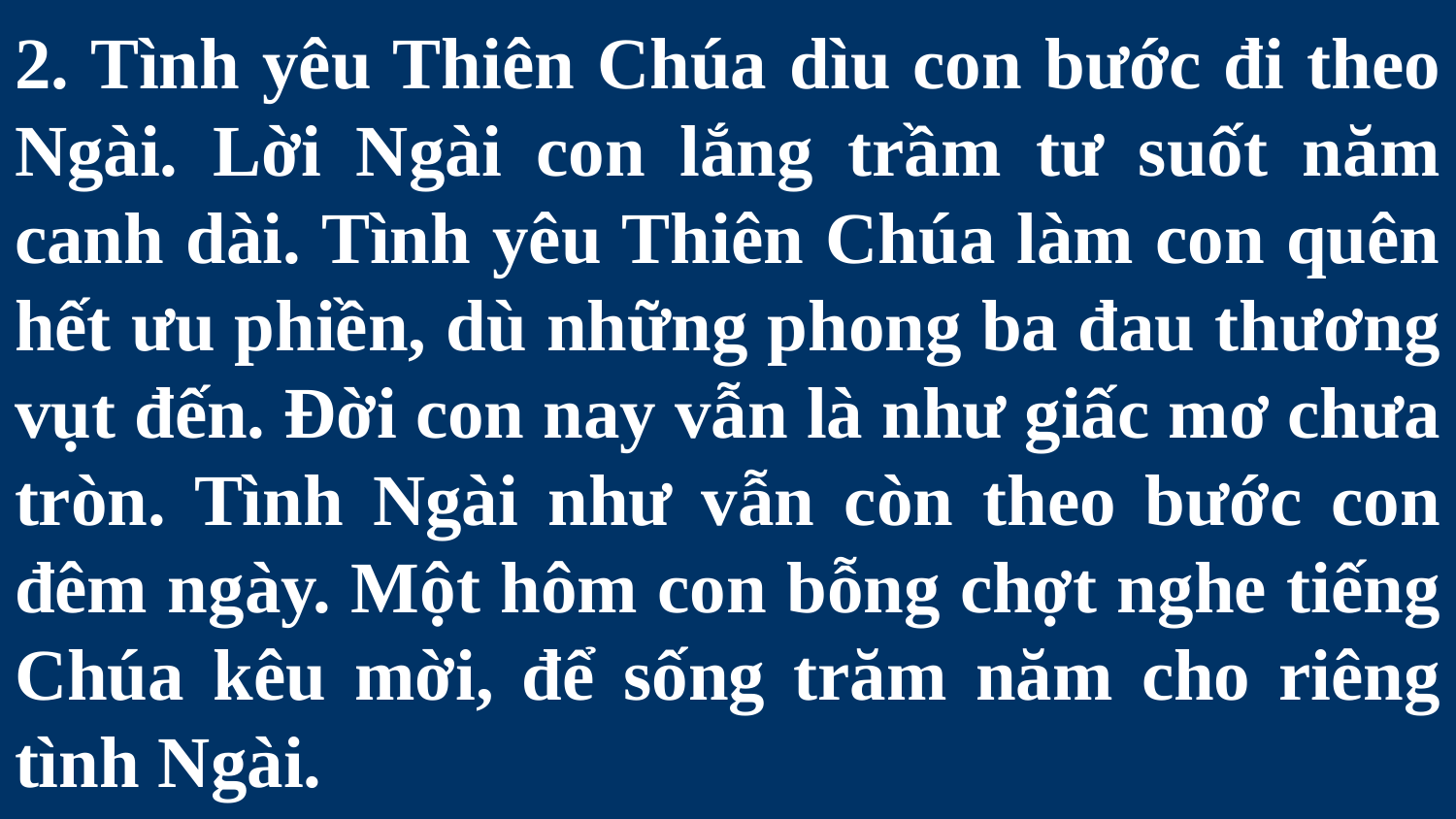

# 2. Tình yêu Thiên Chúa dìu con bước đi theo Ngài. Lời Ngài con lắng trầm tư suốt năm canh dài. Tình yêu Thiên Chúa làm con quên hết ưu phiền, dù những phong ba đau thương vụt đến. Đời con nay vẫn là như giấc mơ chưa tròn. Tình Ngài như vẫn còn theo bước con đêm ngày. Một hôm con bỗng chợt nghe tiếng Chúa kêu mời, để sống trăm năm cho riêng tình Ngài.